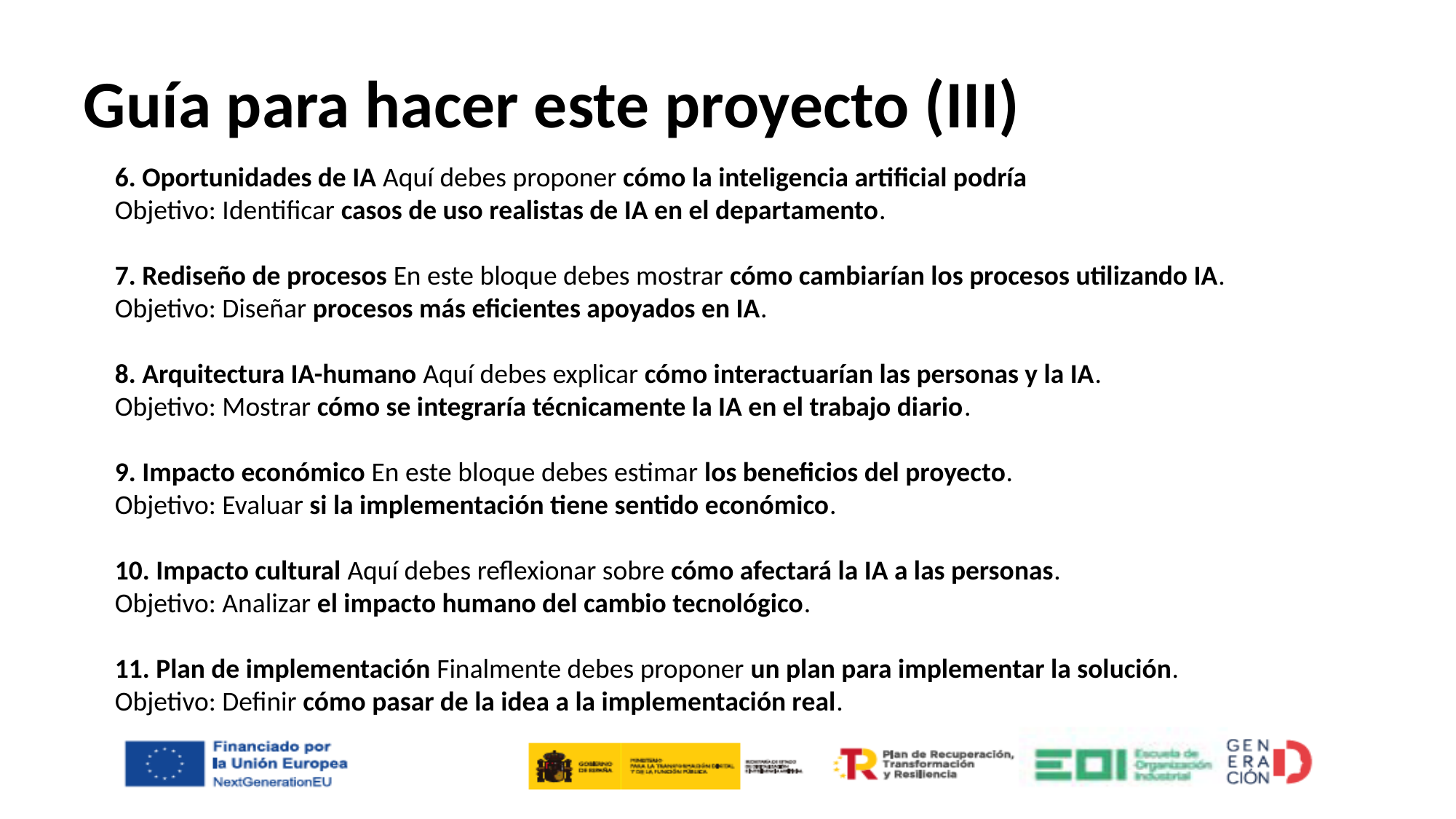

# Guía para hacer este proyecto (III)
6. Oportunidades de IA Aquí debes proponer cómo la inteligencia artificial podría
Objetivo: Identificar casos de uso realistas de IA en el departamento.
7. Rediseño de procesos En este bloque debes mostrar cómo cambiarían los procesos utilizando IA.
Objetivo: Diseñar procesos más eficientes apoyados en IA.

8. Arquitectura IA-humano Aquí debes explicar cómo interactuarían las personas y la IA.
Objetivo: Mostrar cómo se integraría técnicamente la IA en el trabajo diario.
9. Impacto económico En este bloque debes estimar los beneficios del proyecto.
Objetivo: Evaluar si la implementación tiene sentido económico.
10. Impacto cultural Aquí debes reflexionar sobre cómo afectará la IA a las personas.
Objetivo: Analizar el impacto humano del cambio tecnológico.

11. Plan de implementación Finalmente debes proponer un plan para implementar la solución.
Objetivo: Definir cómo pasar de la idea a la implementación real.